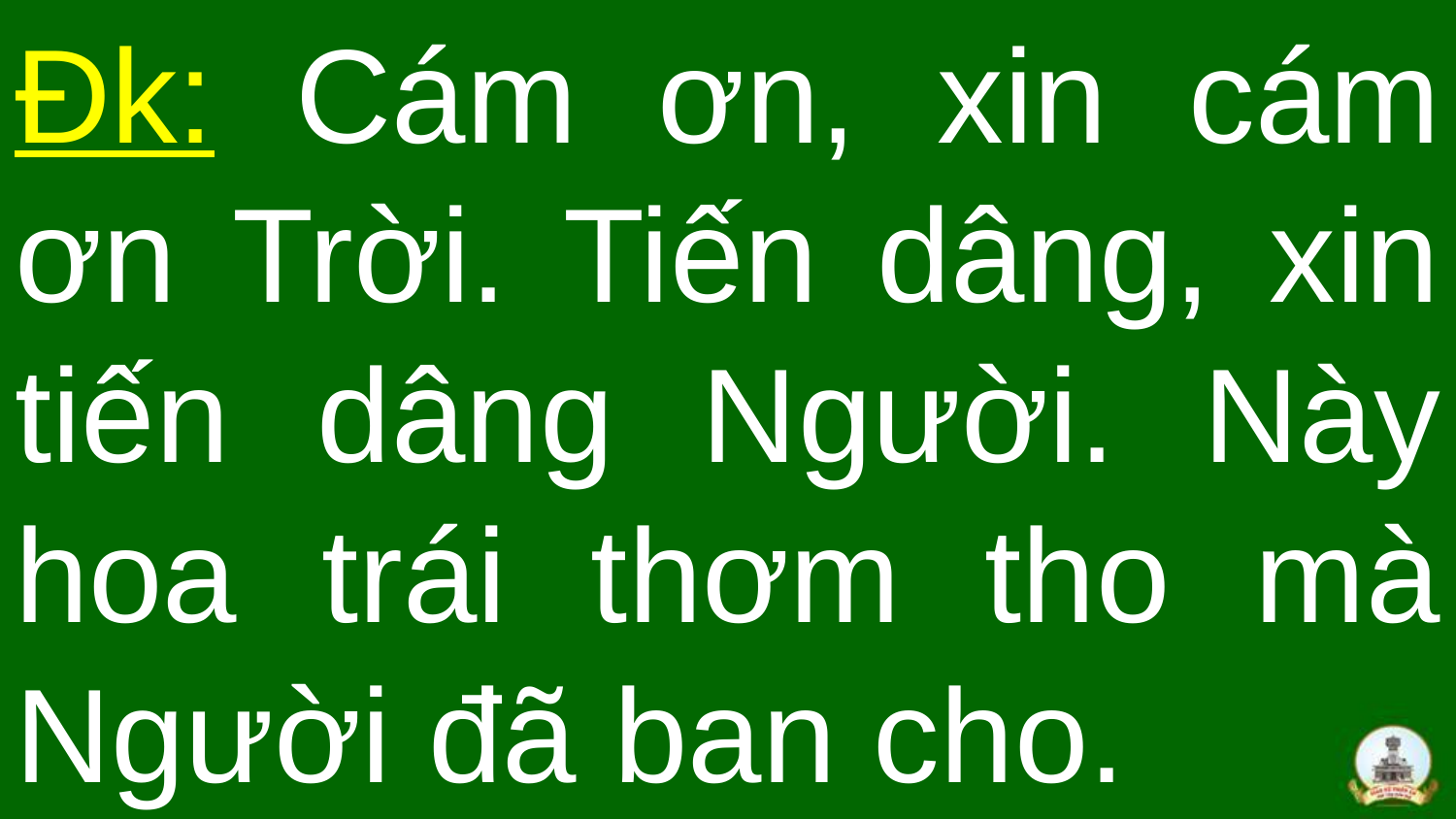

# Đk: Cám ơn, xin cám ơn Trời. Tiến dâng, xin tiến dâng Người. Này hoa trái thơm tho mà Người đã ban cho.